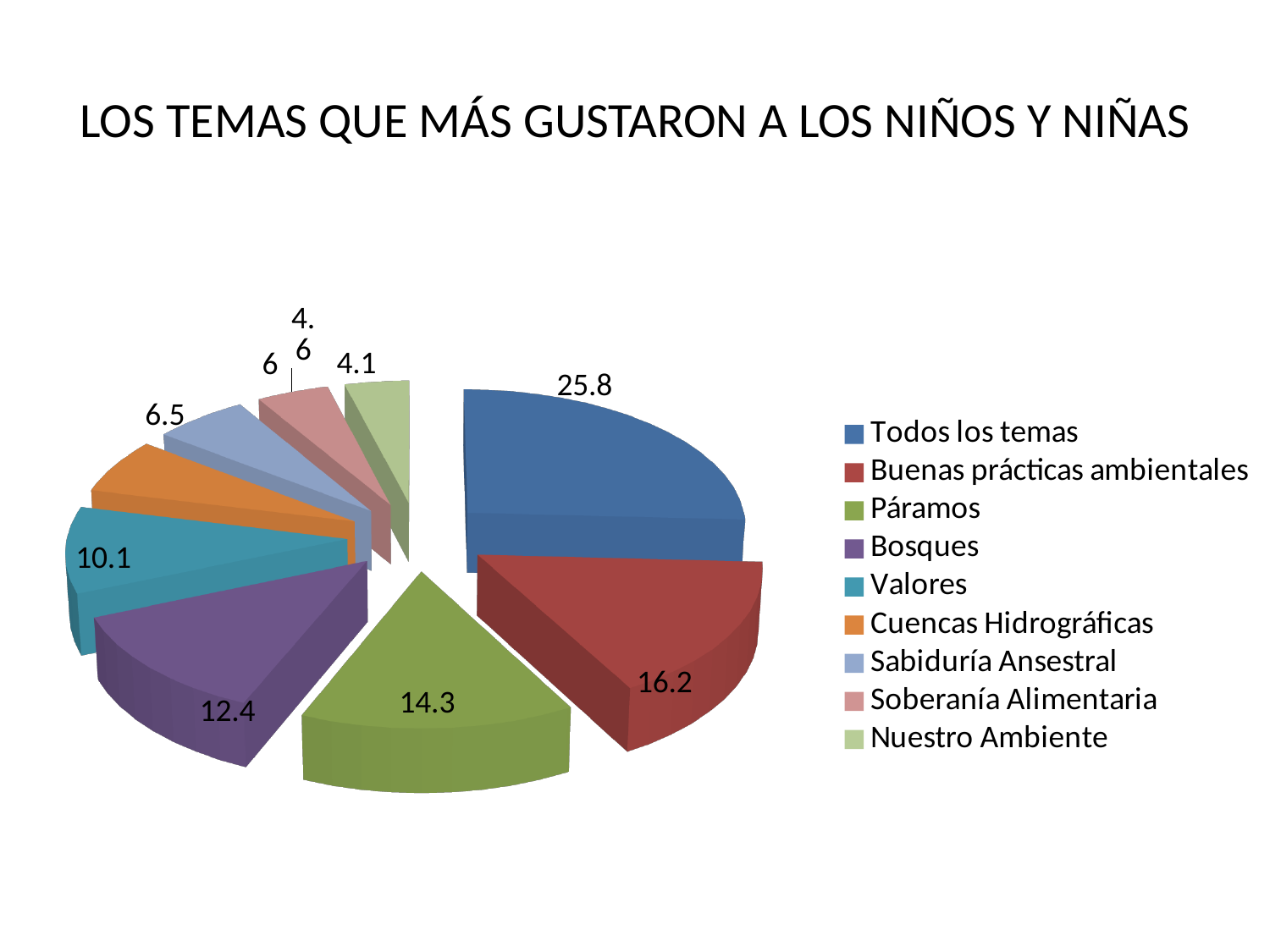

# LOS TEMAS QUE MÁS GUSTARON A LOS NIÑOS Y NIÑAS

[unsupported chart]